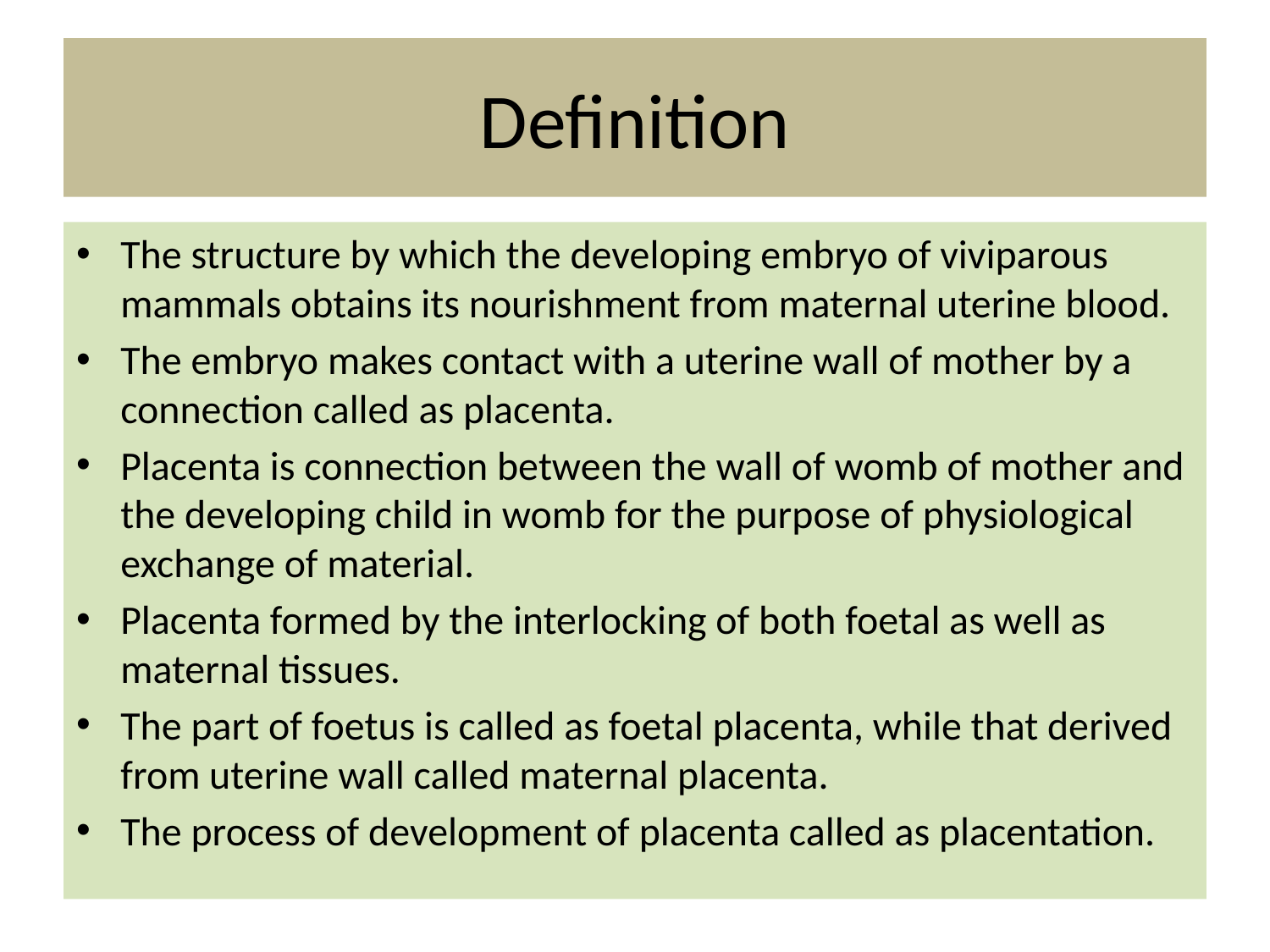

# Definition
The structure by which the developing embryo of viviparous mammals obtains its nourishment from maternal uterine blood.
The embryo makes contact with a uterine wall of mother by a connection called as placenta.
Placenta is connection between the wall of womb of mother and the developing child in womb for the purpose of physiological exchange of material.
Placenta formed by the interlocking of both foetal as well as maternal tissues.
The part of foetus is called as foetal placenta, while that derived from uterine wall called maternal placenta.
The process of development of placenta called as placentation.